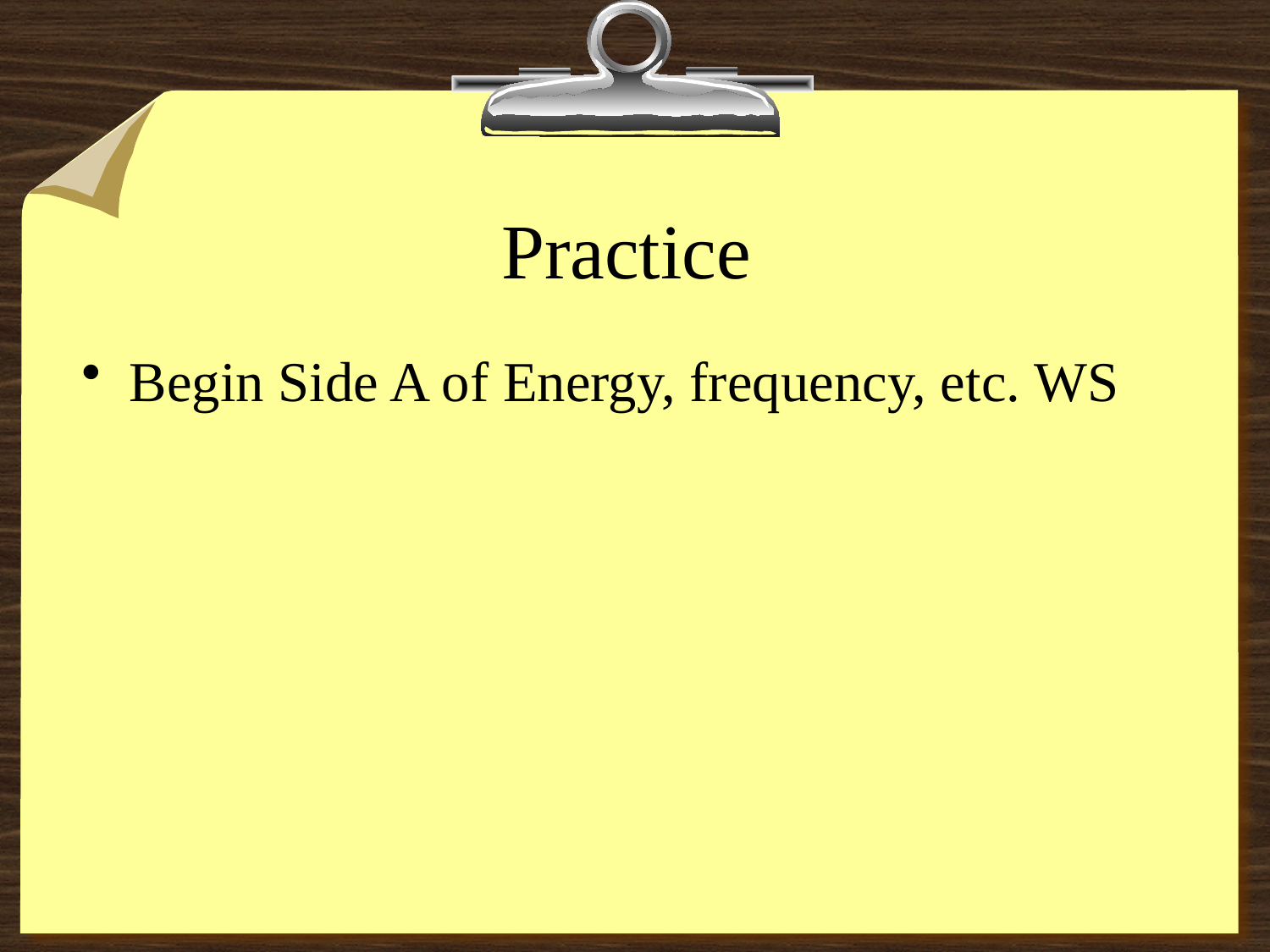

# Practice
Begin Side A of Energy, frequency, etc. WS